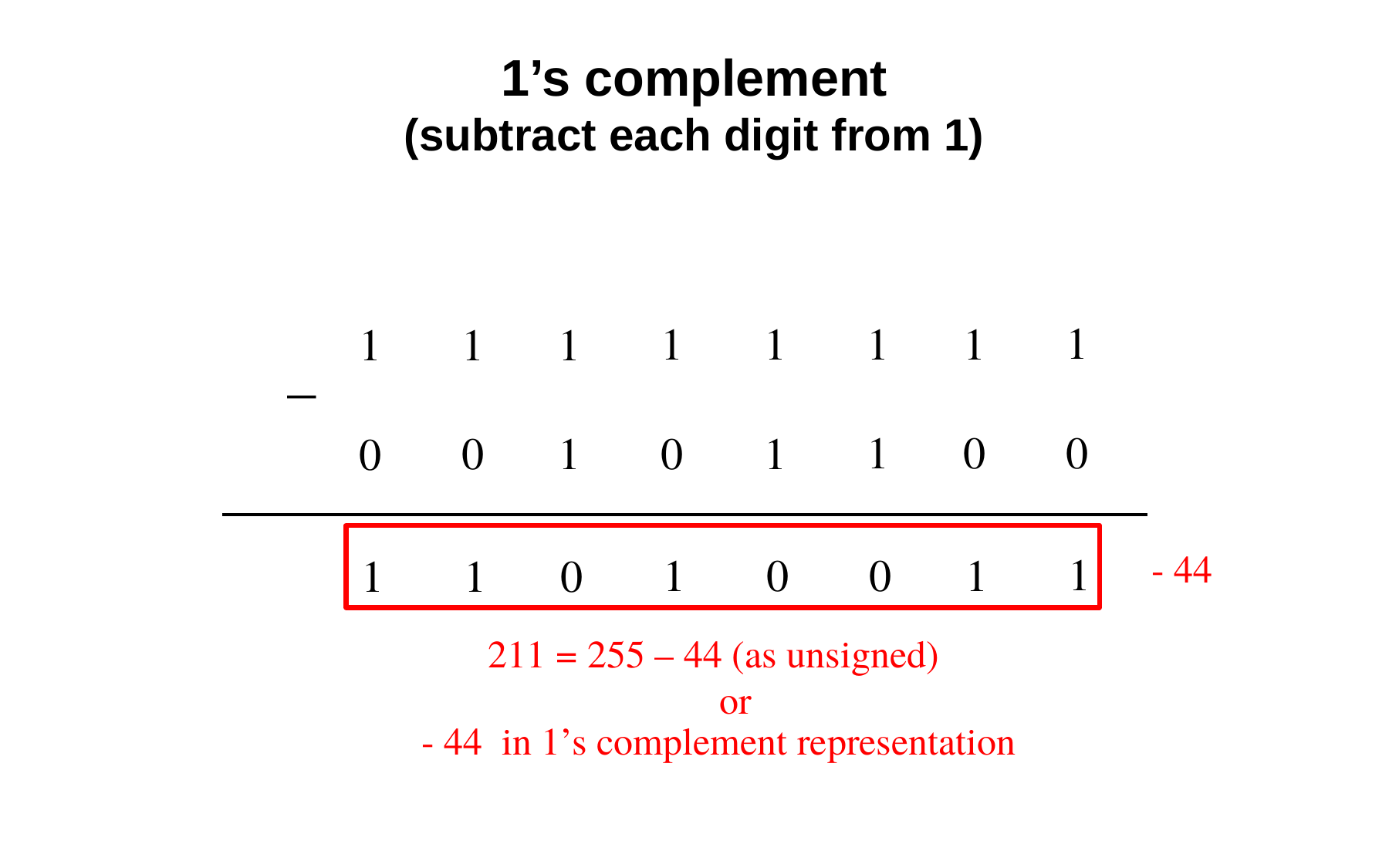

1’s complement
(subtract each digit from 1)
1
1
1
1
1
1
1
1
_
0
1
0
0
1
0
1
0

  - 44
1
0
1
1
0
1
0
1
211 = 255 – 44 (as unsigned)
		or
- 44  in 1’s complement representation